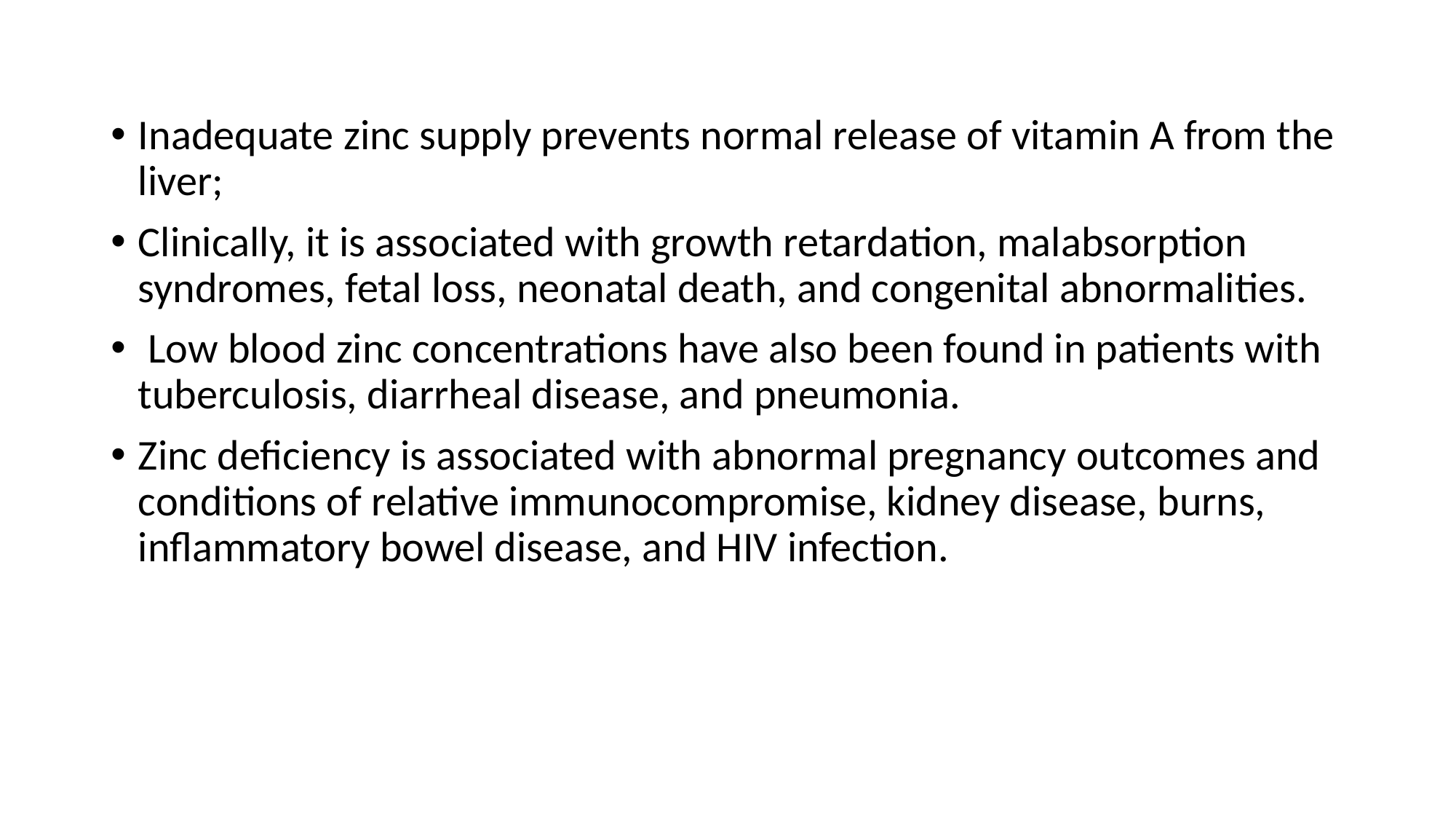

#
Inadequate zinc supply prevents normal release of vitamin A from the liver;
Clinically, it is associated with growth retardation, malabsorption syndromes, fetal loss, neonatal death, and congenital abnormalities.
 Low blood zinc concentrations have also been found in patients with tuberculosis, diarrheal disease, and pneumonia.
Zinc deficiency is associated with abnormal pregnancy outcomes and conditions of relative immunocompromise, kidney disease, burns, inflammatory bowel disease, and HIV infection.